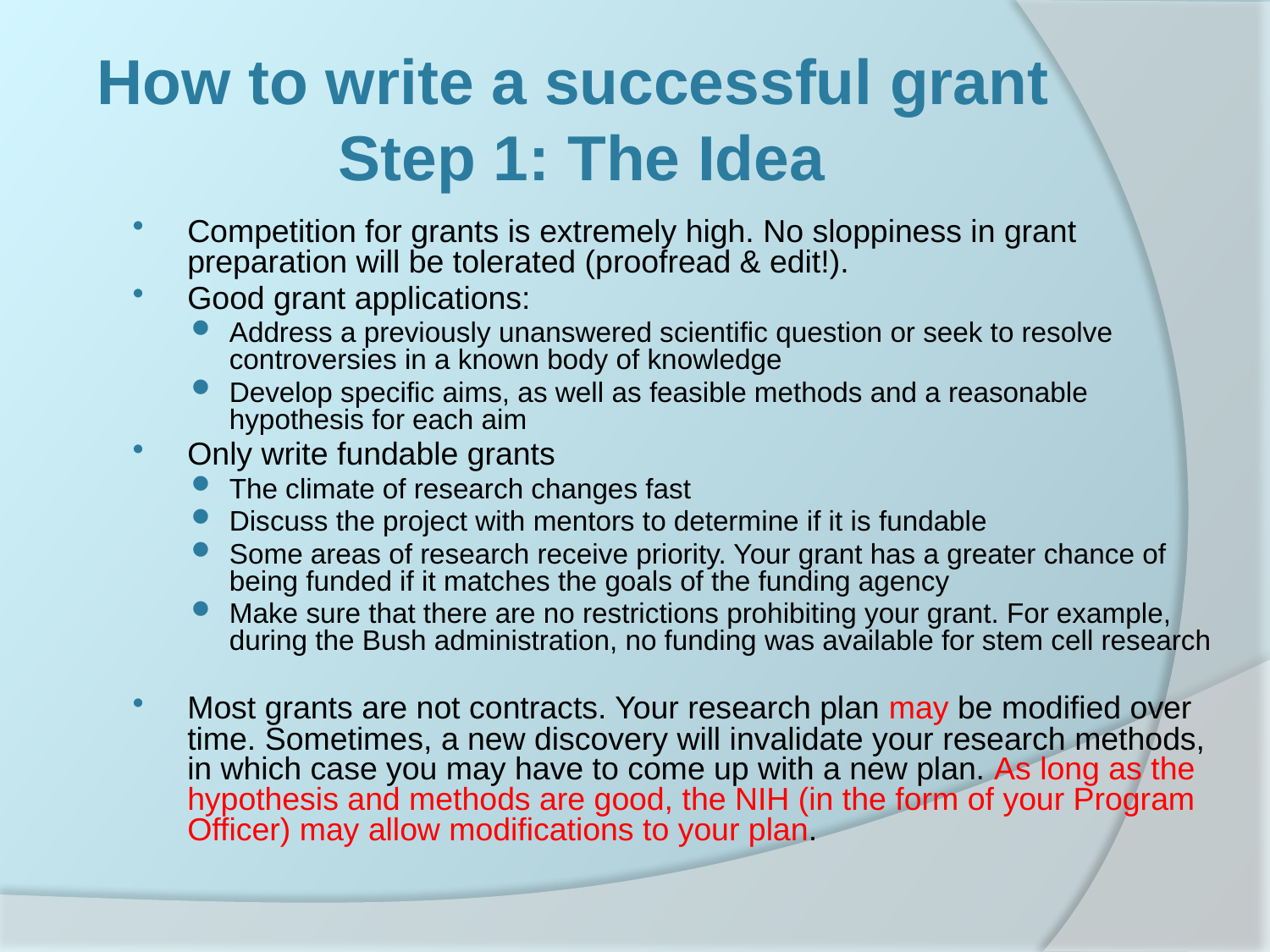

# How to write a successful grant Step 1: The Idea
Competition for grants is extremely high. No sloppiness in grant preparation will be tolerated (proofread & edit!).
Good grant applications:
Address a previously unanswered scientific question or seek to resolve controversies in a known body of knowledge
Develop specific aims, as well as feasible methods and a reasonable hypothesis for each aim
Only write fundable grants
The climate of research changes fast
Discuss the project with mentors to determine if it is fundable
Some areas of research receive priority. Your grant has a greater chance of being funded if it matches the goals of the funding agency
Make sure that there are no restrictions prohibiting your grant. For example, during the Bush administration, no funding was available for stem cell research

Most grants are not contracts. Your research plan may be modified over time. Sometimes, a new discovery will invalidate your research methods, in which case you may have to come up with a new plan. As long as the hypothesis and methods are good, the NIH (in the form of your Program Officer) may allow modifications to your plan.